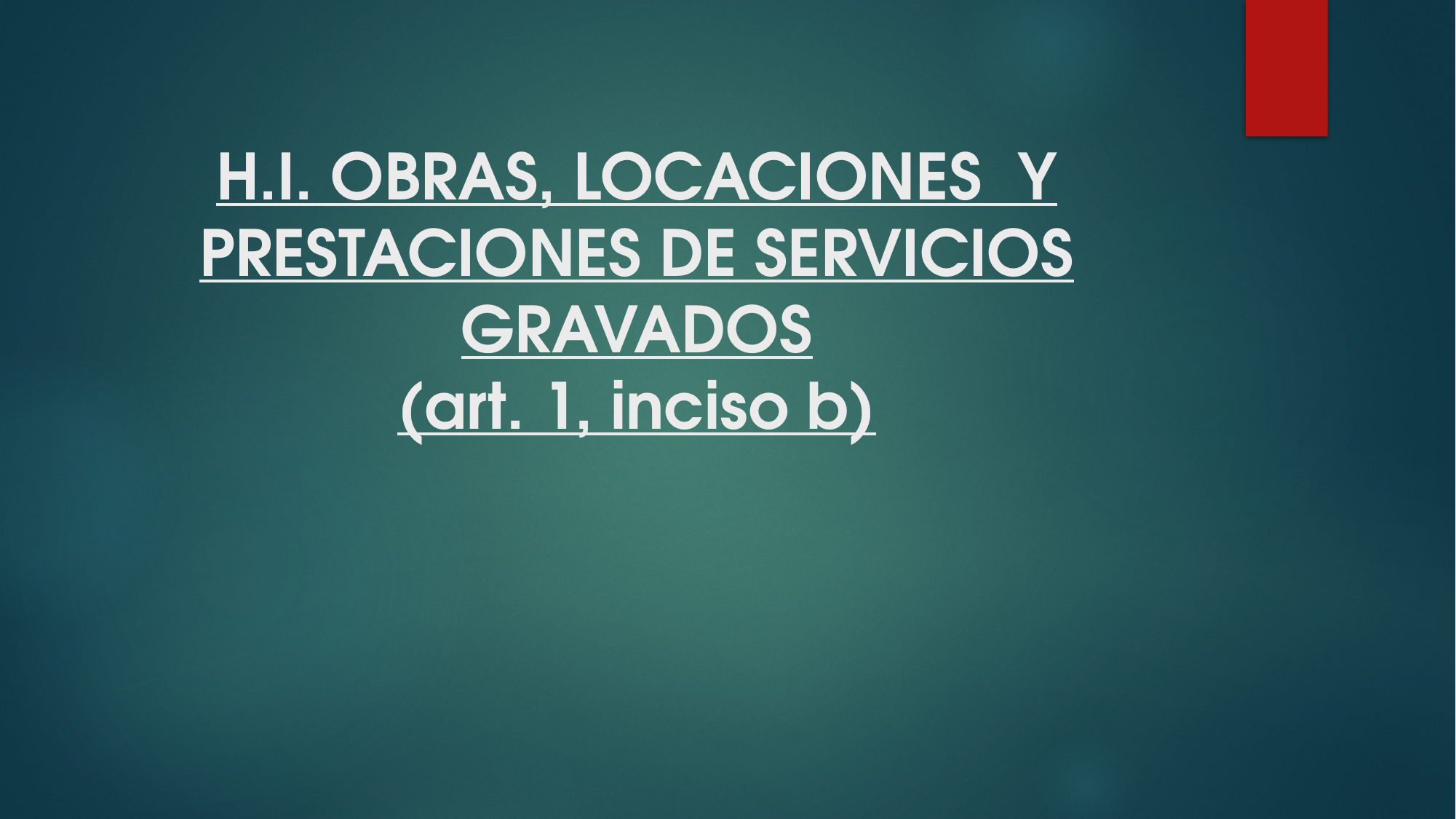

# H.I. OBRAS, LOCACIONES  Y PRESTACIONES DE SERVICIOS GRAVADOS (art. 1, inciso b)